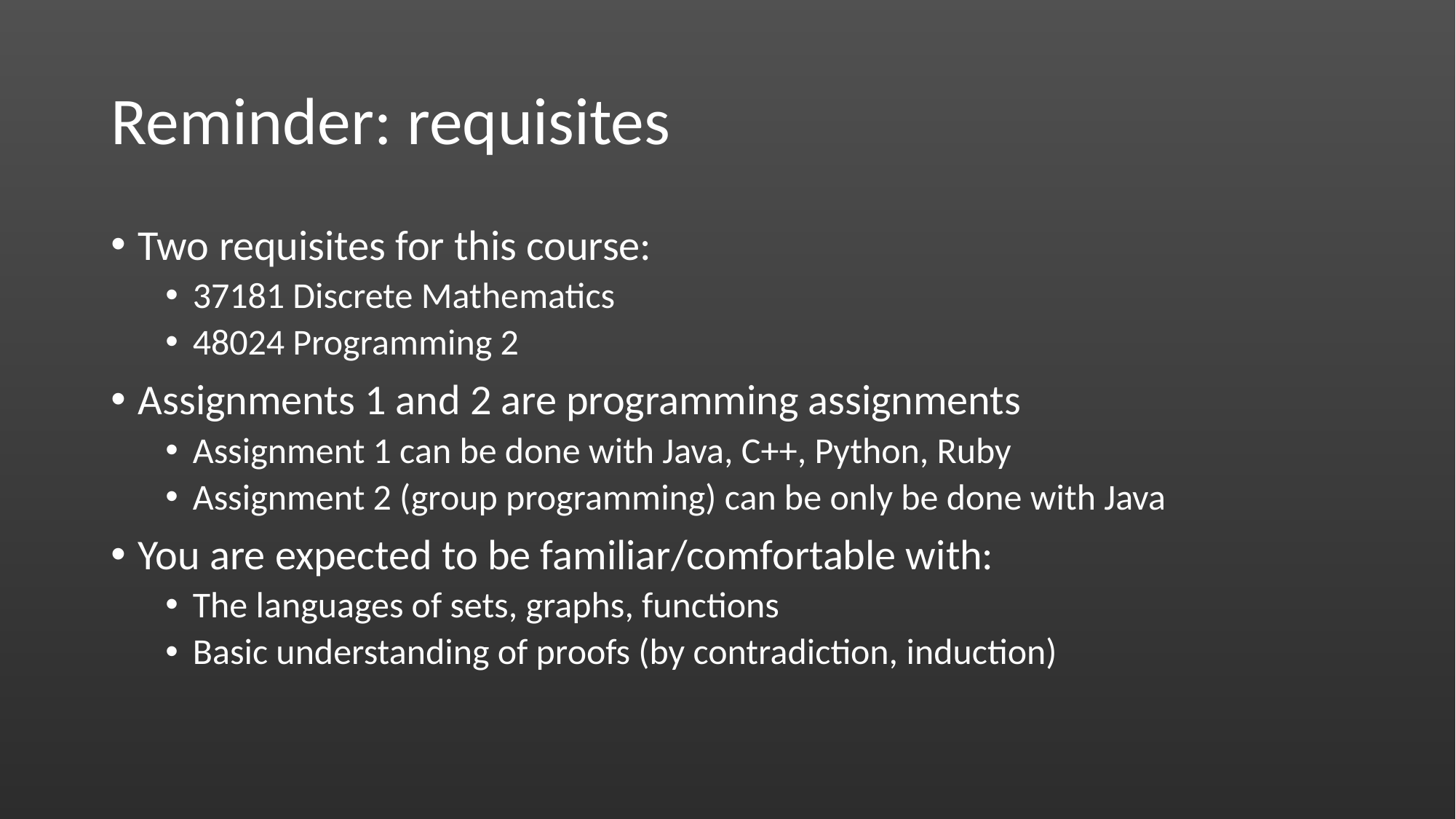

# Reminder: requisites
Two requisites for this course:
37181 Discrete Mathematics
48024 Programming 2
Assignments 1 and 2 are programming assignments
Assignment 1 can be done with Java, C++, Python, Ruby
Assignment 2 (group programming) can be only be done with Java
You are expected to be familiar/comfortable with:
The languages of sets, graphs, functions
Basic understanding of proofs (by contradiction, induction)